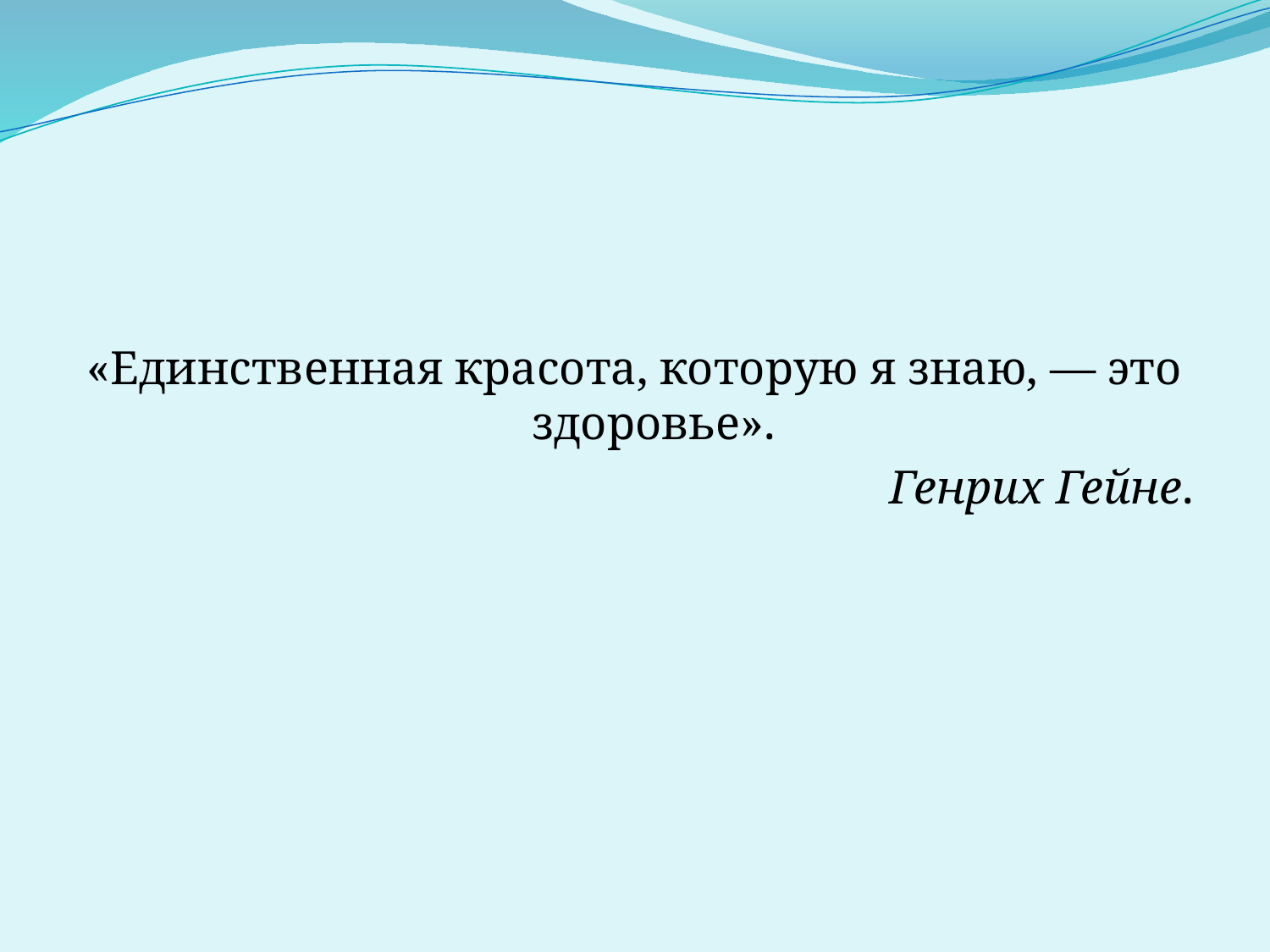

#

«Единственная красота, которую я знаю, — это здоровье».
 Генрих Гейне.